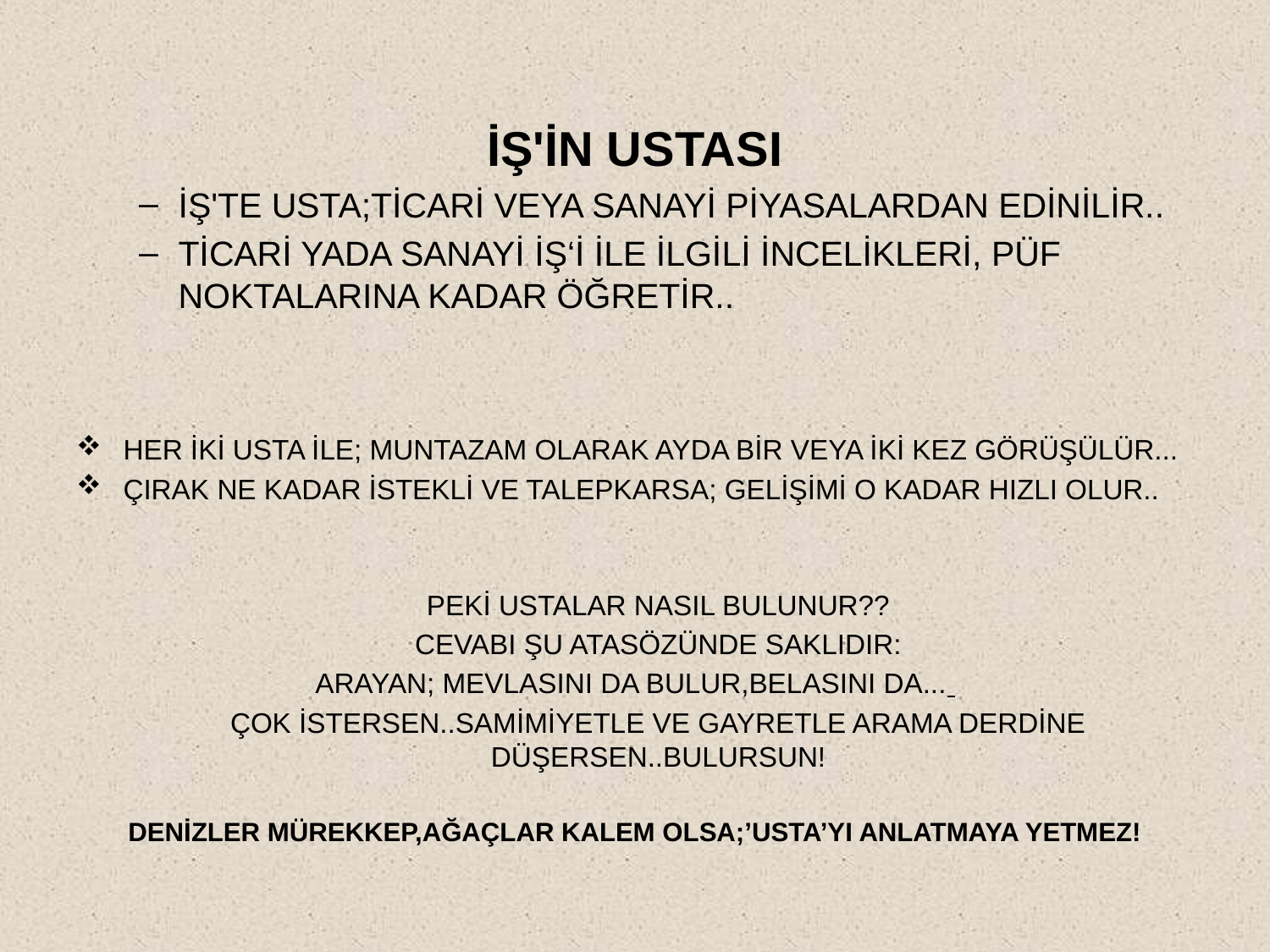

İŞ'İN USTASI
İŞ'TE USTA;TİCARİ VEYA SANAYİ PİYASALARDAN EDİNİLİR..
TİCARİ YADA SANAYİ İŞ‘İ İLE İLGİLİ İNCELİKLERİ, PÜF NOKTALARINA KADAR ÖĞRETİR..

HER İKİ USTA İLE; MUNTAZAM OLARAK AYDA BİR VEYA İKİ KEZ GÖRÜŞÜLÜR...
ÇIRAK NE KADAR İSTEKLİ VE TALEPKARSA; GELİŞİMİ O KADAR HIZLI OLUR..

	PEKİ USTALAR NASIL BULUNUR??
	CEVABI ŞU ATASÖZÜNDE SAKLIDIR:
ARAYAN; MEVLASINI DA BULUR,BELASINI DA...
	ÇOK İSTERSEN..SAMİMİYETLE VE GAYRETLE ARAMA DERDİNE DÜŞERSEN..BULURSUN!

DENİZLER MÜREKKEP,AĞAÇLAR KALEM OLSA;’USTA’YI ANLATMAYA YETMEZ!